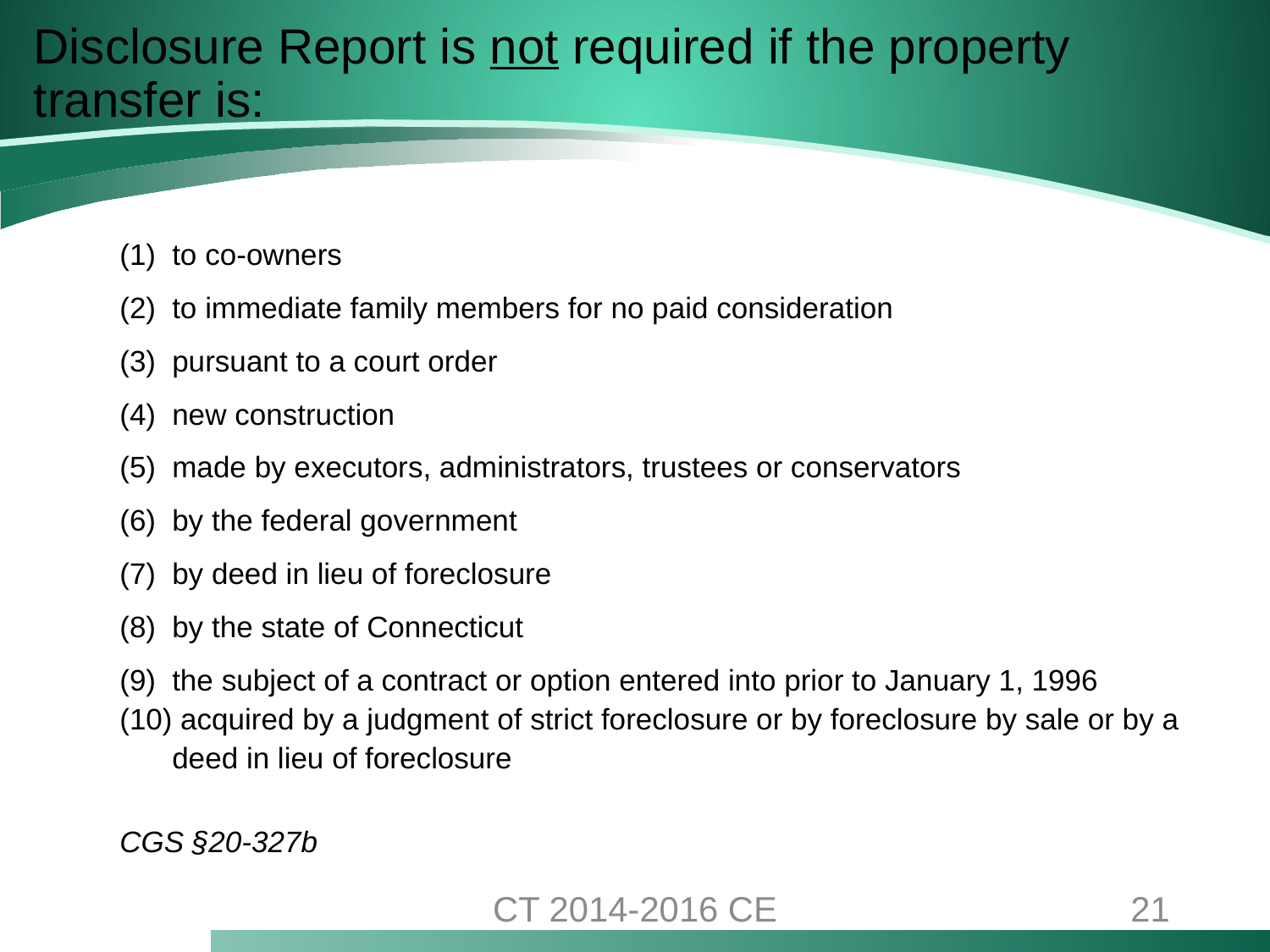

# Disclosure Report is not required if the property transfer is:
to co-owners
to immediate family members for no paid consideration
pursuant to a court order
new construction
made by executors, administrators, trustees or conservators
by the federal government
by deed in lieu of foreclosure
by the state of Connecticut
the subject of a contract or option entered into prior to January 1, 1996
 acquired by a judgment of strict foreclosure or by foreclosure by sale or by a deed in lieu of foreclosure

CGS §20-327b

CT 2014-2016 CE
21